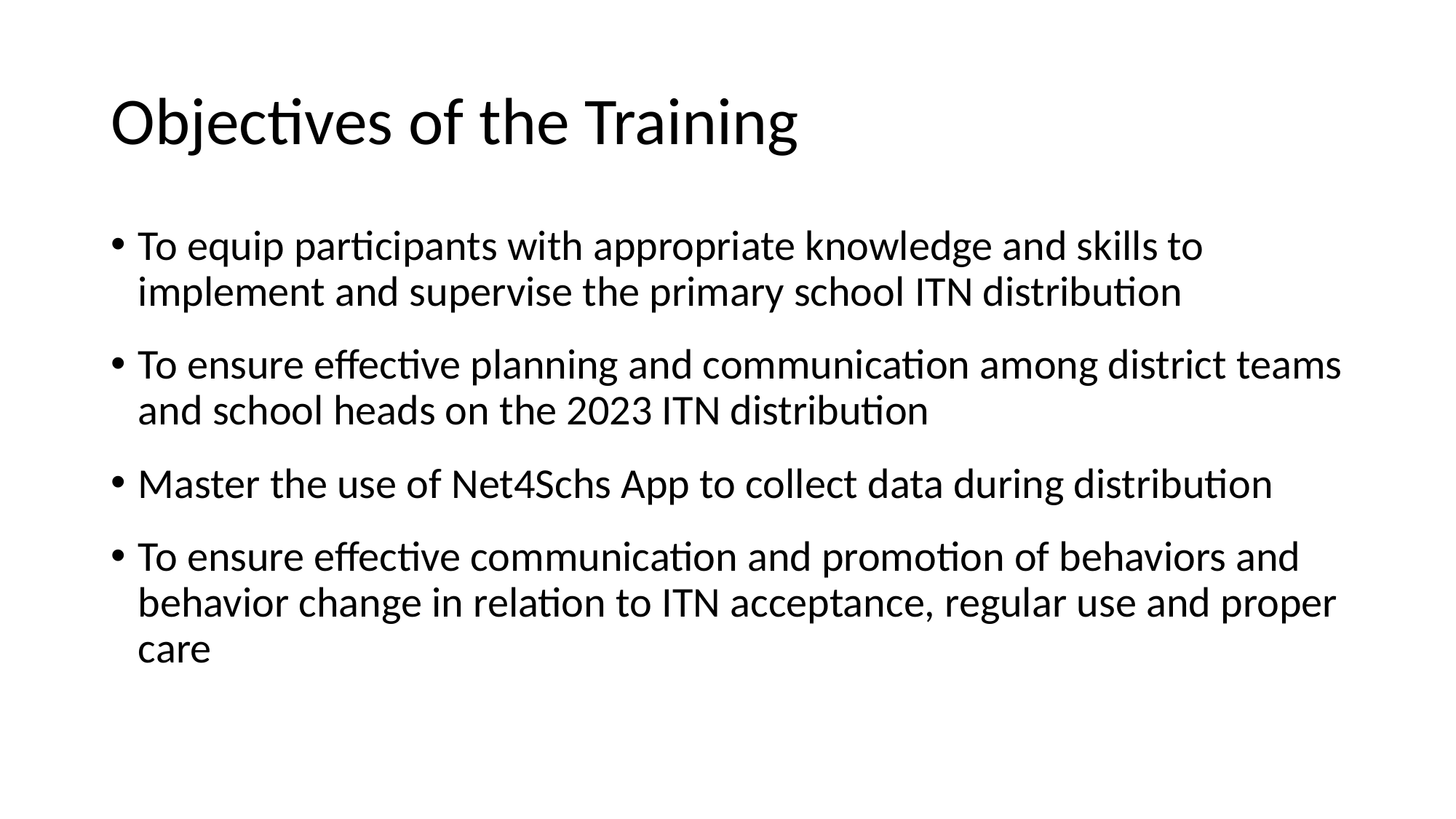

# Objectives of the Training
To equip participants with appropriate knowledge and skills to implement and supervise the primary school ITN distribution
To ensure effective planning and communication among district teams and school heads on the 2023 ITN distribution
Master the use of Net4Schs App to collect data during distribution
To ensure effective communication and promotion of behaviors and behavior change in relation to ITN acceptance, regular use and proper care